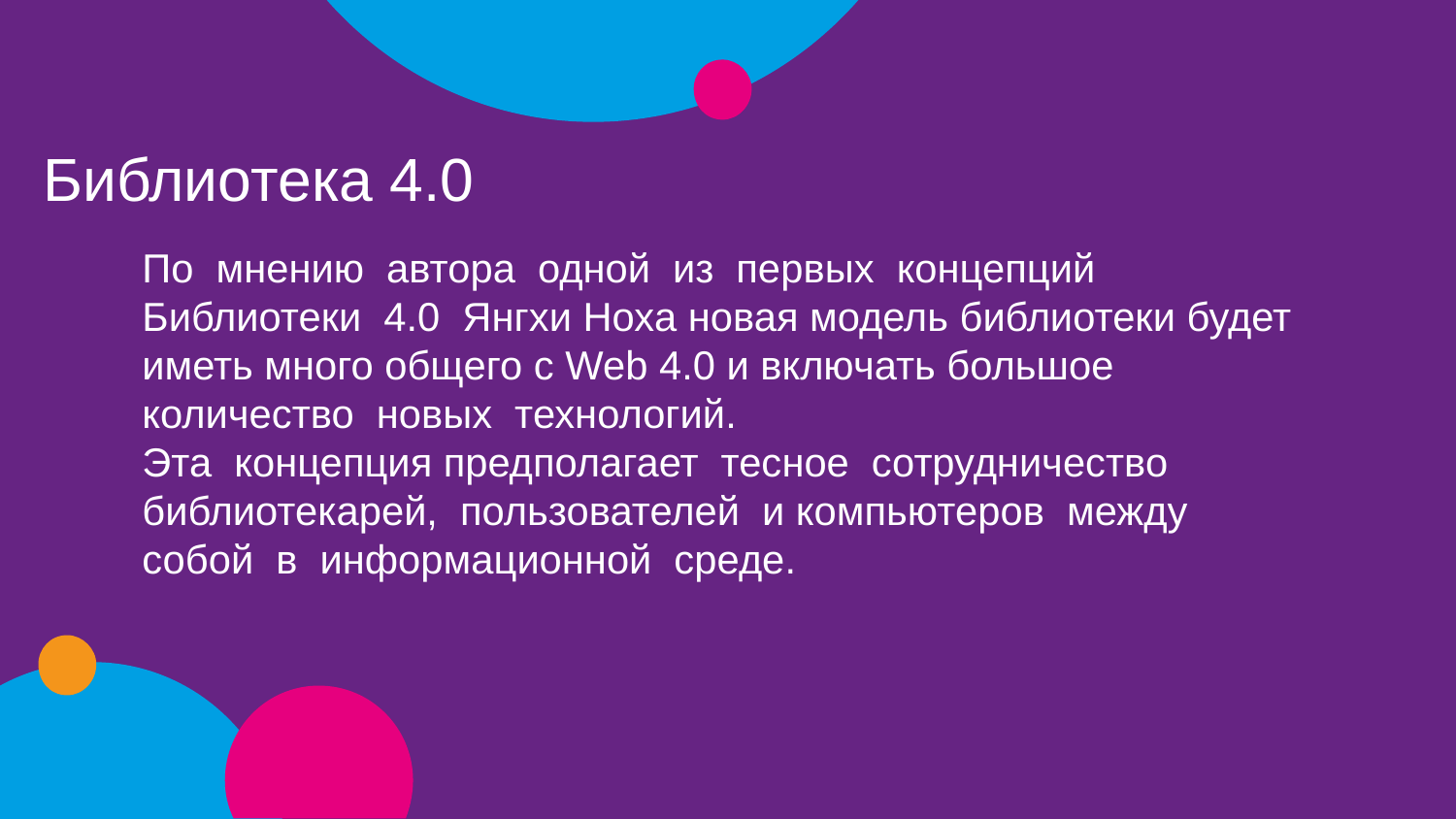

Библиотека 4.0
По  мнению  автора  одной  из  первых  концепций  Библиотеки  4.0  Янгхи Ноха новая модель библиотеки будет иметь много общего с Web 4.0 и включать большое  количество  новых  технологий.
Эта  концепция предполагает  тесное  сотрудничество  библиотекарей,  пользователей  и компьютеров  между  собой  в  информационной  среде.